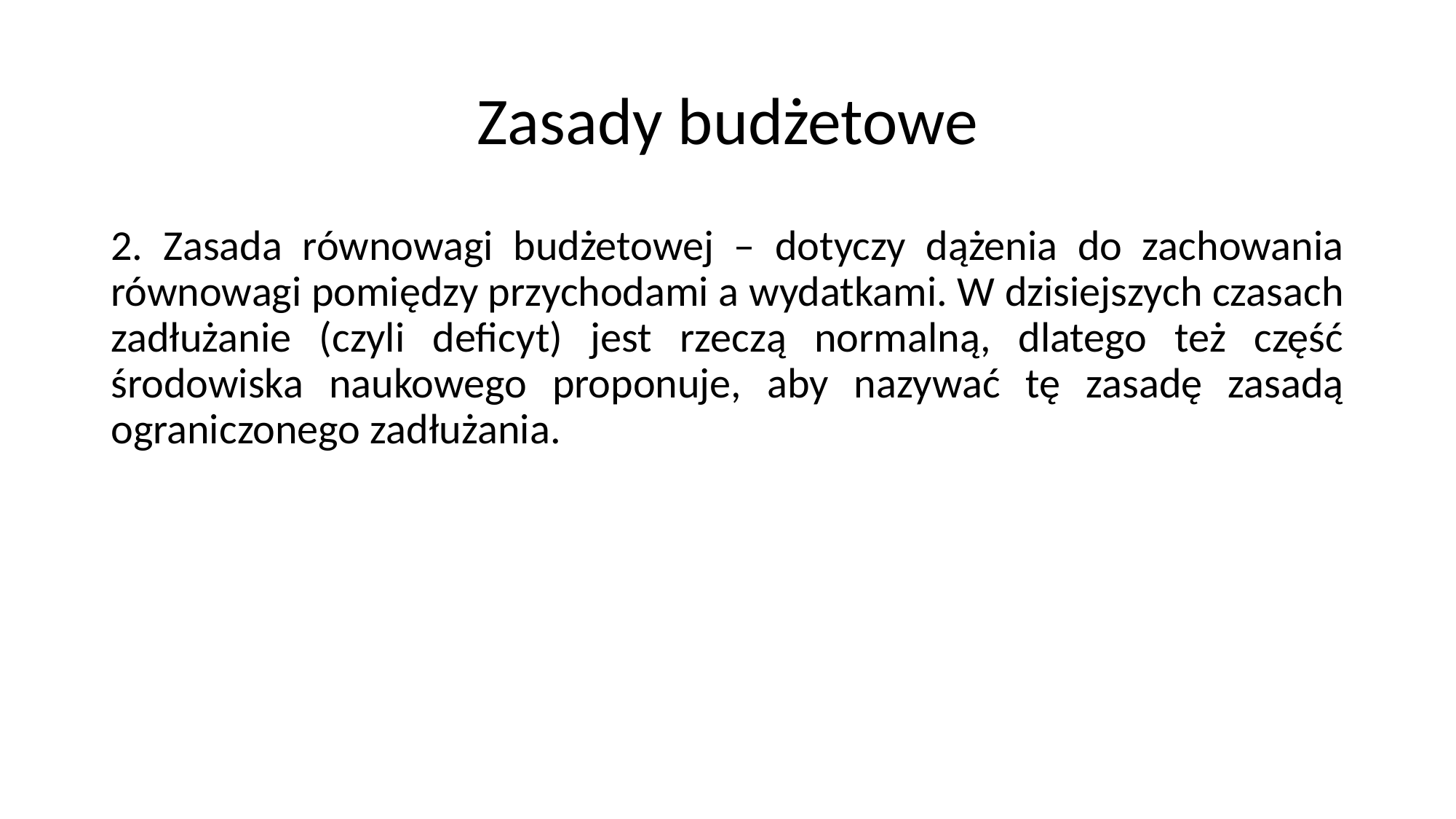

# Zasady budżetowe
2. Zasada równowagi budżetowej – dotyczy dążenia do zachowania równowagi pomiędzy przychodami a wydatkami. W dzisiejszych czasach zadłużanie (czyli deficyt) jest rzeczą normalną, dlatego też część środowiska naukowego proponuje, aby nazywać tę zasadę zasadą ograniczonego zadłużania.